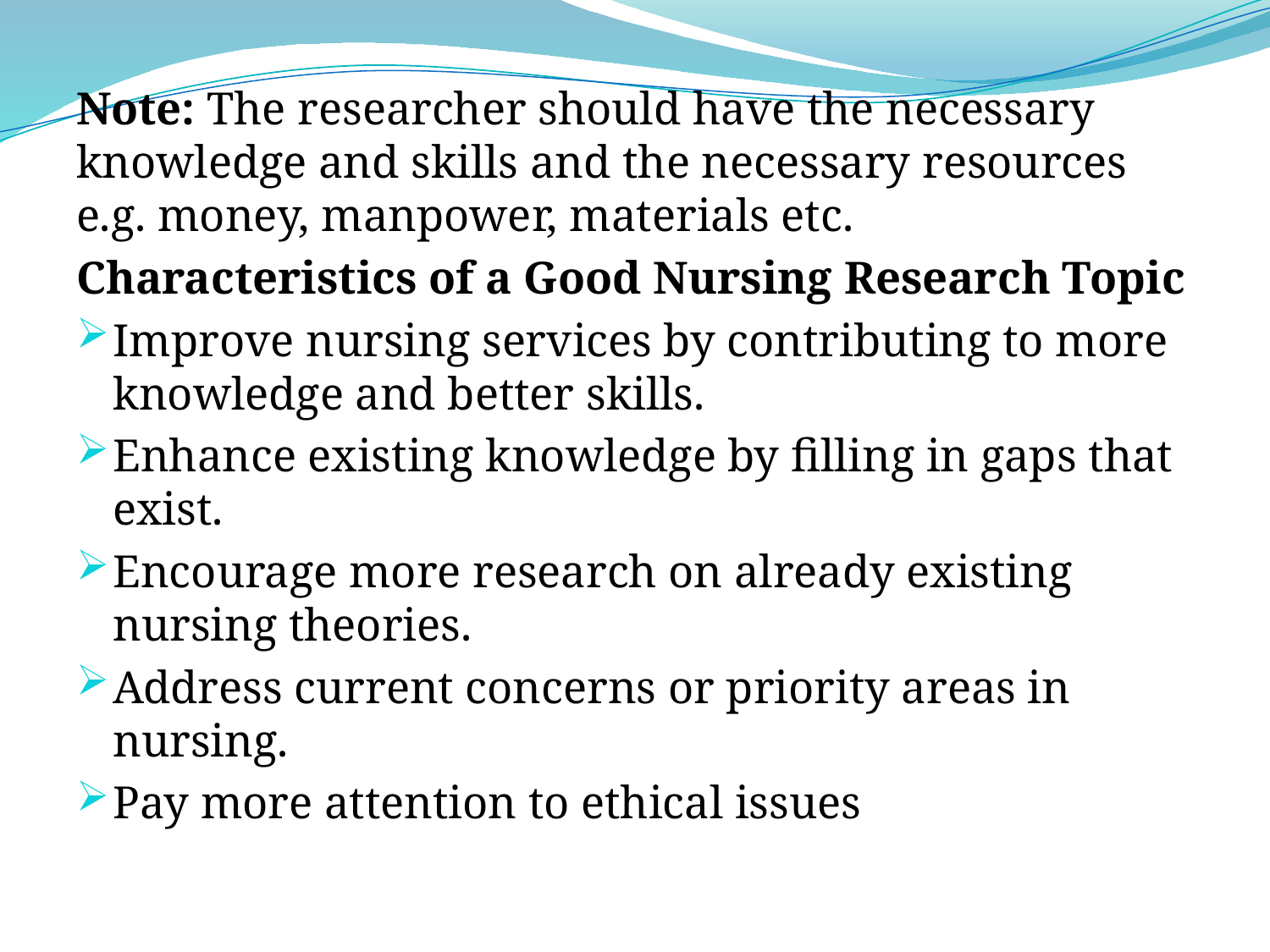

Note: The researcher should have the necessary knowledge and skills and the necessary resources e.g. money, manpower, materials etc.
Characteristics of a Good Nursing Research Topic
Improve nursing services by contributing to more knowledge and better skills.
Enhance existing knowledge by filling in gaps that exist.
Encourage more research on already existing nursing theories.
Address current concerns or priority areas in nursing.
Pay more attention to ethical issues